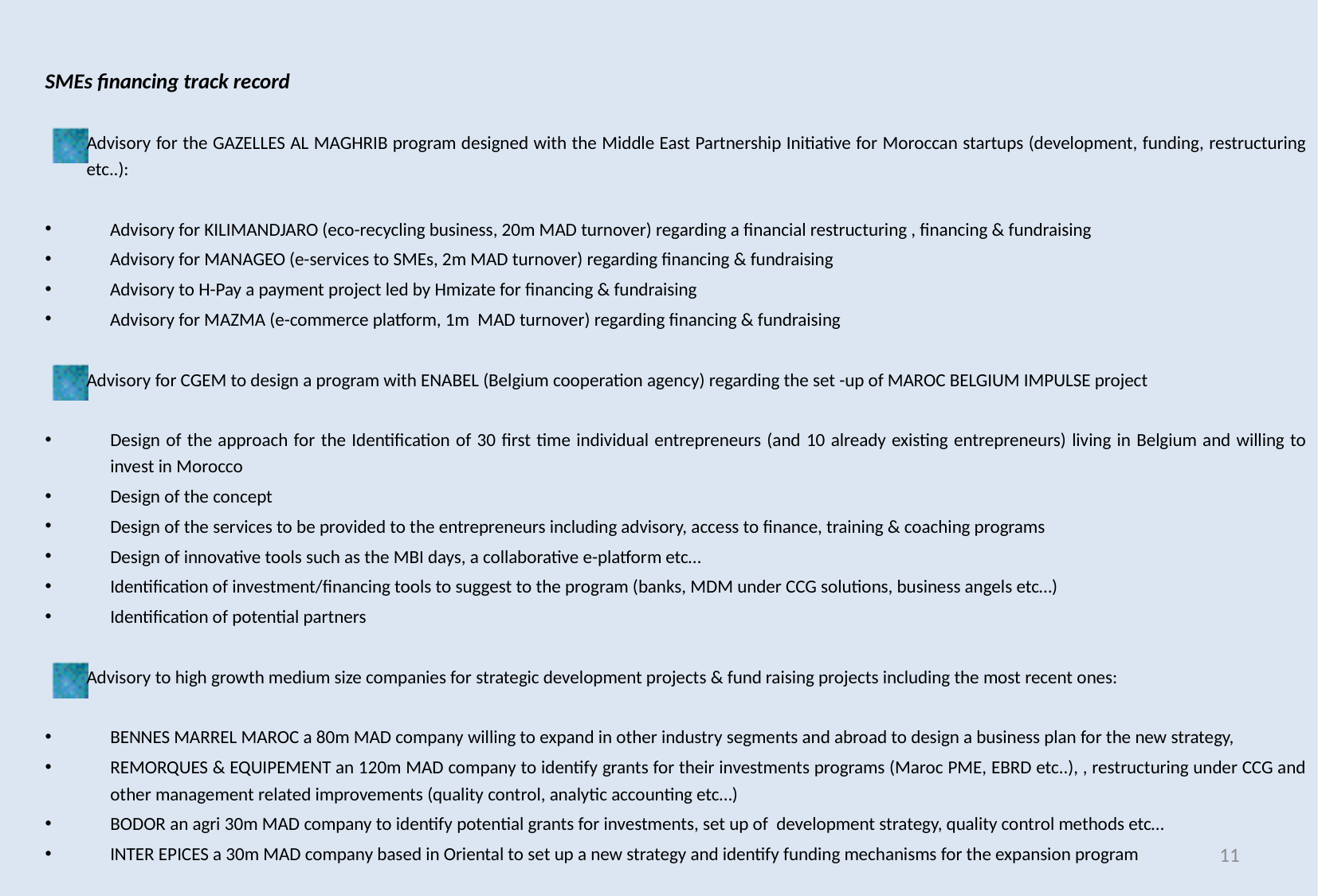

SMEs financing track record

Advisory for the Gazelles Al Maghrib program designed with the Middle East Partnership Initiative for Moroccan startups (development, funding, restructuring etc..):

Advisory for Kilimandjaro (eco-recycling business, 20m MAD turnover) regarding a financial restructuring , financing & fundraising
Advisory for Manageo (e-services to SMEs, 2m MAD turnover) regarding financing & fundraising
Advisory to H-Pay a payment project led by Hmizate for financing & fundraising
Advisory for MAZMA (e-commerce platform, 1m  MAD turnover) regarding financing & fundraising

Advisory for CGEM to design a program with ENABEL (Belgium cooperation agency) regarding the set -up of Maroc Belgium Impulse project

Design of the approach for the Identification of 30 first time individual entrepreneurs (and 10 already existing entrepreneurs) living in Belgium and willing to invest in Morocco
Design of the concept
Design of the services to be provided to the entrepreneurs including advisory, access to finance, training & coaching programs
Design of innovative tools such as the MBI days, a collaborative e-platform etc…
Identification of investment/financing tools to suggest to the program (banks, MDM under CCG solutions, business angels etc…)
Identification of potential partners

Advisory to high growth medium size companies for strategic development projects & fund raising projects including the most recent ones:

Bennes Marrel Maroc a 80m MAD company willing to expand in other industry segments and abroad to design a business plan for the new strategy,
Remorques & Equipement an 120m MAD company to identify grants for their investments programs (Maroc PME, EBRD etc..), , restructuring under CCG and other management related improvements (quality control, analytic accounting etc…)
Bodor an agri 30m MAD company to identify potential grants for investments, set up of  development strategy, quality control methods etc…
Inter Epices a 30m MAD company based in Oriental to set up a new strategy and identify funding mechanisms for the expansion program

11